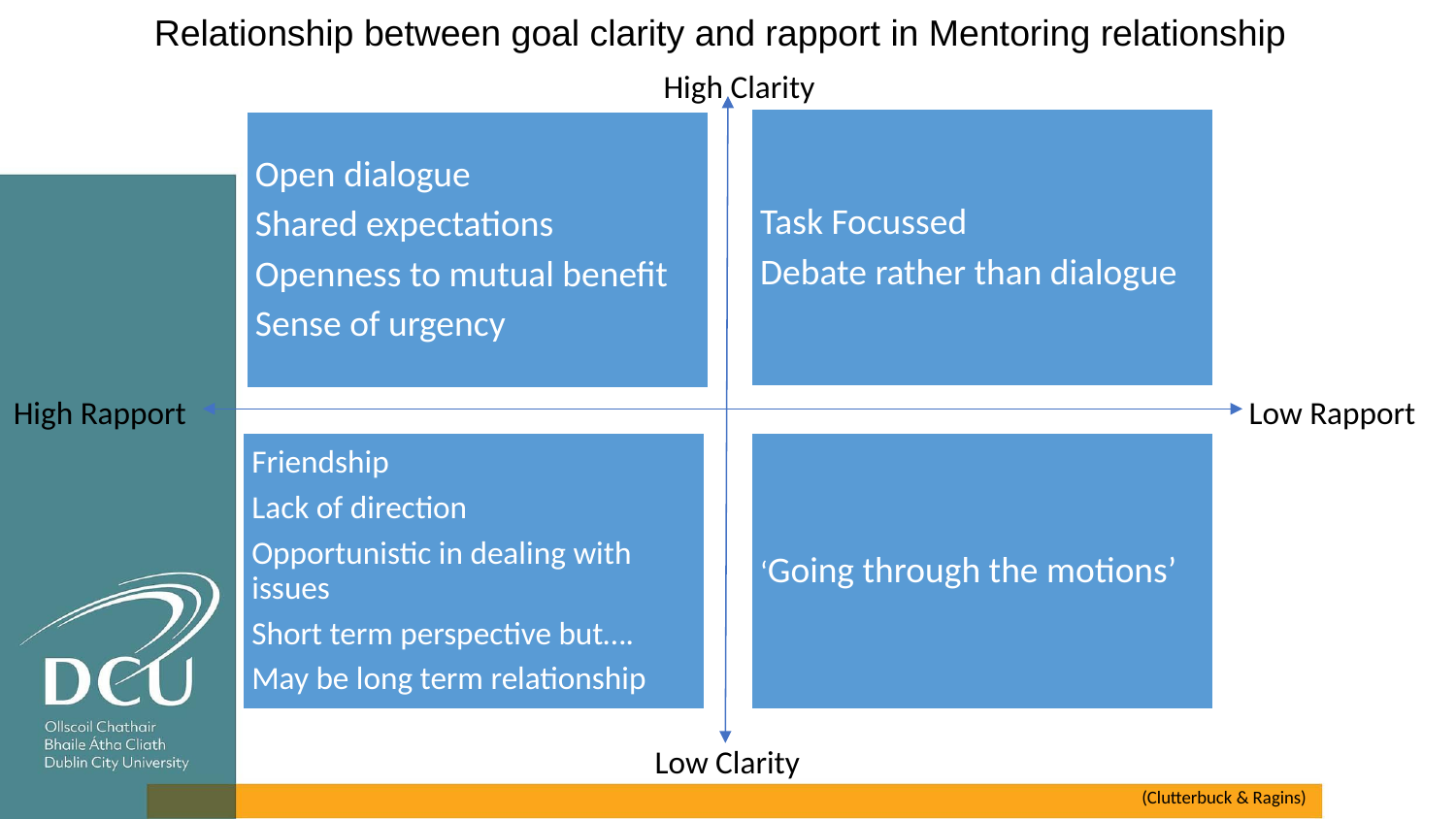

Relationship between goal clarity and rapport in Mentoring relationship
High Clarity

Task Focussed
Debate rather than dialogue

Open dialogue
Shared expectations
Openness to mutual benefit
Sense of urgency

Friendship
Lack of direction
Opportunistic in dealing with issues
Short term perspective but….
May be long term relationship

‘Going through the motions’
High Rapport
Low Rapport
Low Clarity
(Clutterbuck & Ragins)